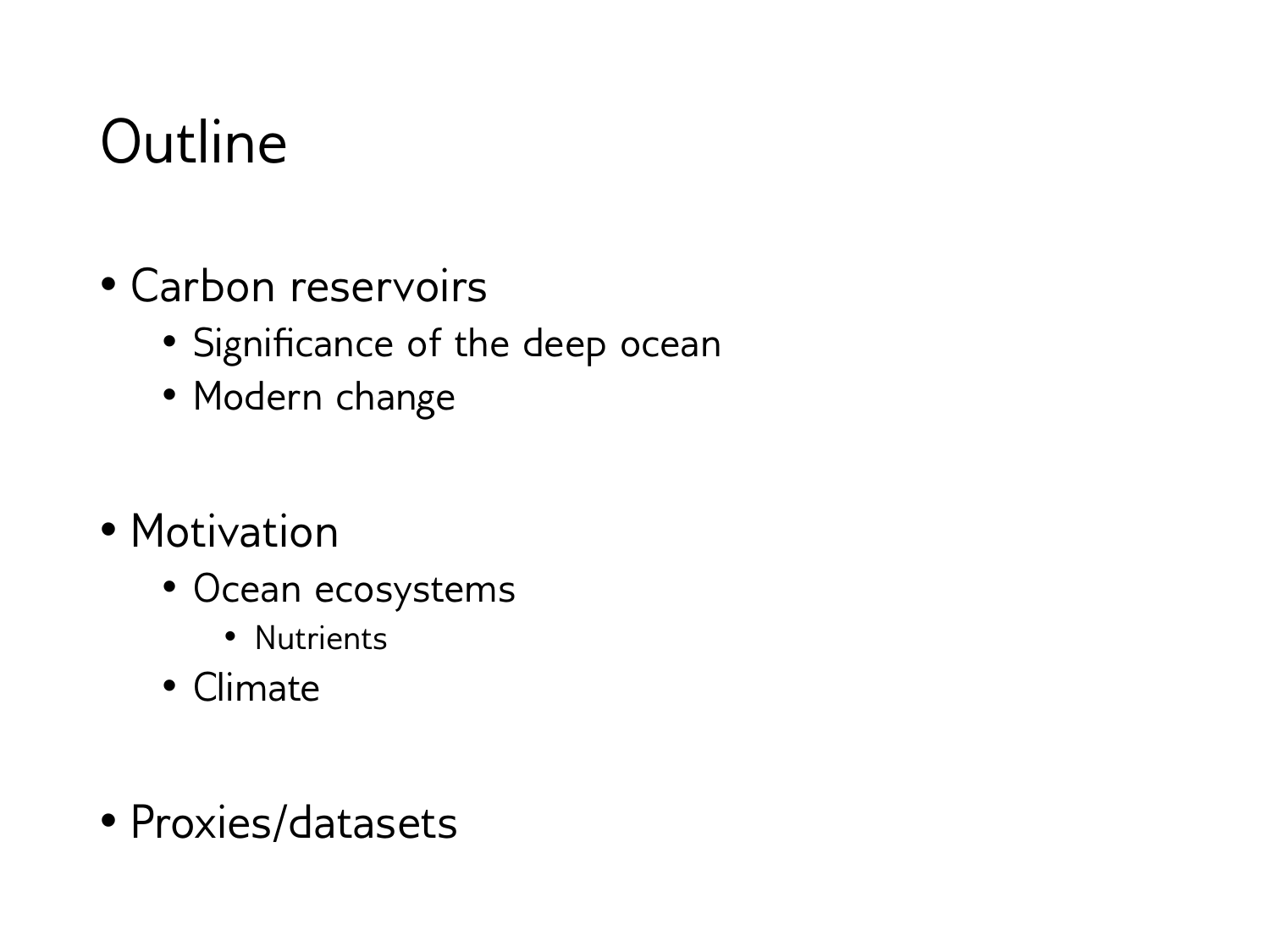

# Outline
Carbon reservoirs
Significance of the deep ocean
Modern change

Motivation
Ocean ecosystems
Nutrients
Climate

Proxies/datasets